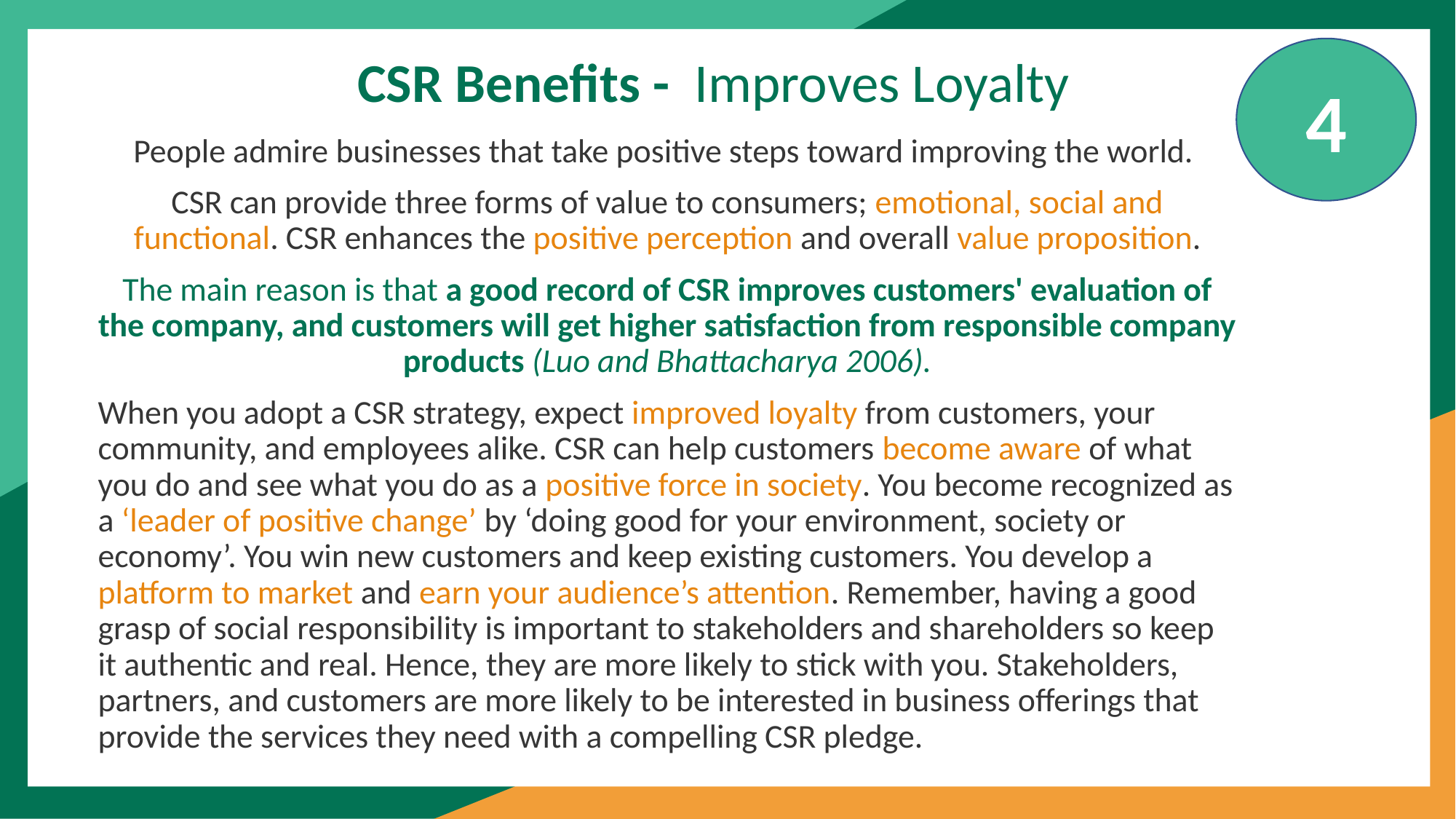

4
CSR Benefits -  Improves Loyalty
People admire businesses that take positive steps toward improving the world.
CSR can provide three forms of value to consumers; emotional, social and functional. CSR enhances the positive perception and overall value proposition.
The main reason is that a good record of CSR improves customers' evaluation of the company, and customers will get higher satisfaction from responsible company products (Luo and Bhattacharya 2006).
When you adopt a CSR strategy, expect improved loyalty from customers, your community, and employees alike. CSR can help customers become aware of what you do and see what you do as a positive force in society. You become recognized as a ‘leader of positive change’ by ‘doing good for your environment, society or economy’. You win new customers and keep existing customers. You develop a platform to market and earn your audience’s attention. Remember, having a good grasp of social responsibility is important to stakeholders and shareholders so keep it authentic and real. Hence, they are more likely to stick with you. Stakeholders, partners, and customers are more likely to be interested in business offerings that provide the services they need with a compelling CSR pledge.